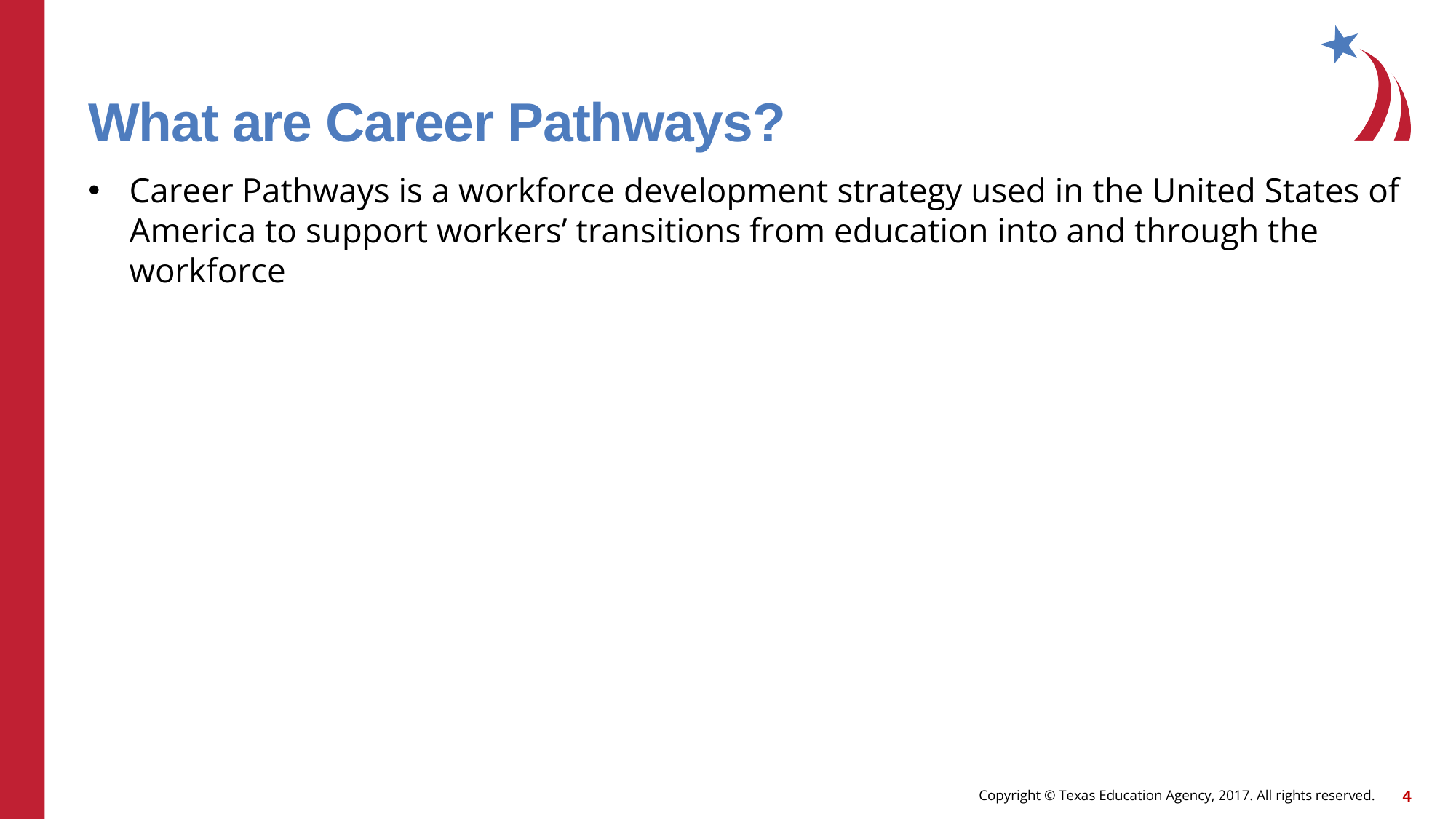

# What are Career Pathways?
Career Pathways is a workforce development strategy used in the United States of America to support workers’ transitions from education into and through the workforce